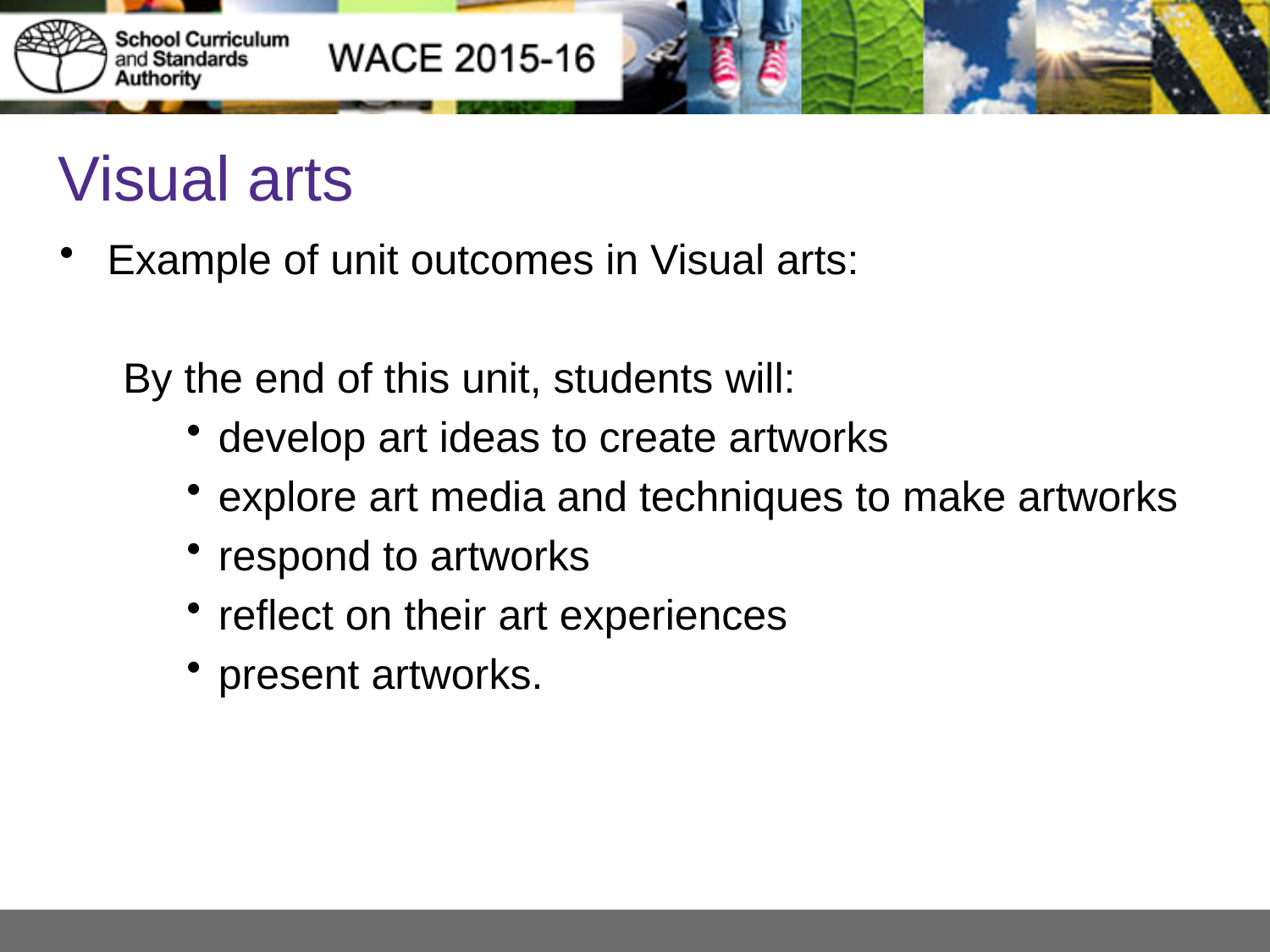

# Visual arts
Example of unit outcomes in Visual arts:

By the end of this unit, students will:
develop art ideas to create artworks
explore art media and techniques to make artworks
respond to artworks
reflect on their art experiences
present artworks.